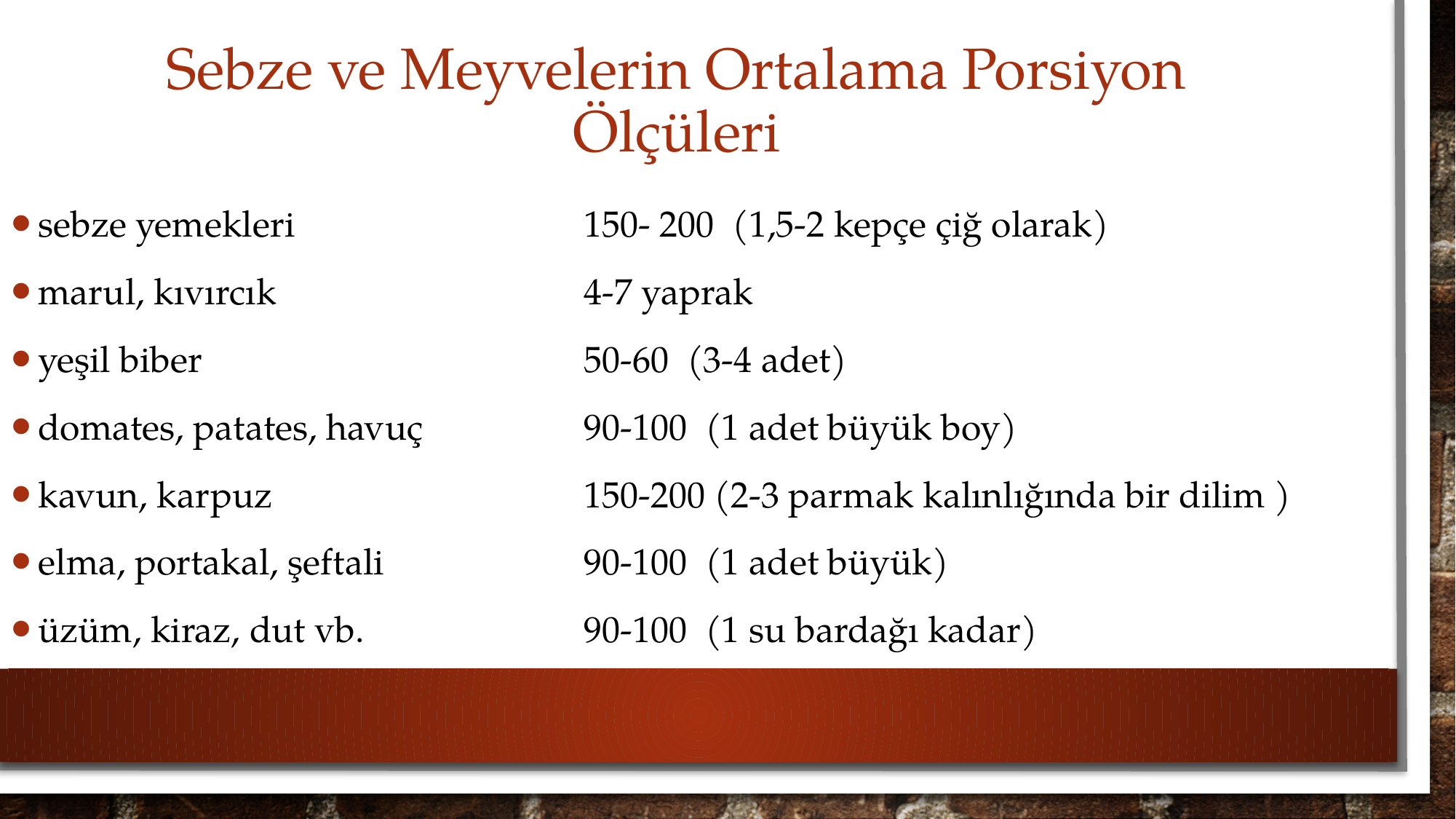

# Sebze ve Meyvelerin Ortalama Porsiyon Ölçüleri
sebze yemekleri 			150- 200  (1,5-2 kepçe çiğ olarak)
marul, kıvırcık	 		4-7 yaprak
yeşil biber 				50-60  (3-4 adet)
domates, patates, havuç 		90-100  (1 adet büyük boy)
kavun, karpuz 			150-200 (2-3 parmak kalınlığında bir dilim )
elma, portakal, şeftali 		90-100  (1 adet büyük)
üzüm, kiraz, dut vb. 		90-100  (1 su bardağı kadar)